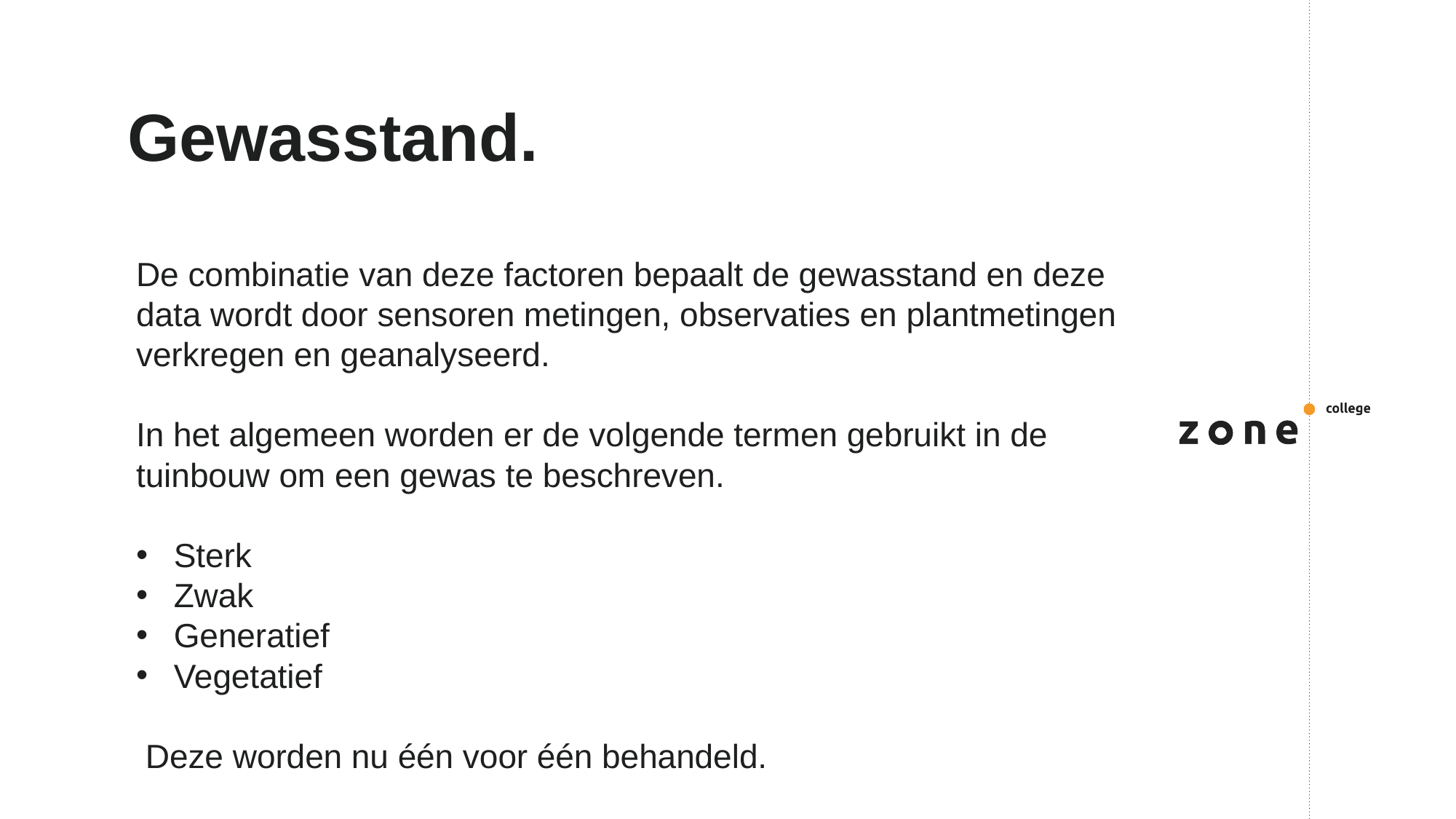

# Gewasstand.

De combinatie van deze factoren bepaalt de gewasstand en deze data wordt door sensoren metingen, observaties en plantmetingen verkregen en geanalyseerd.

In het algemeen worden er de volgende termen gebruikt in de tuinbouw om een gewas te beschreven.

Sterk
Zwak
Generatief
Vegetatief

 Deze worden nu één voor één behandeld.